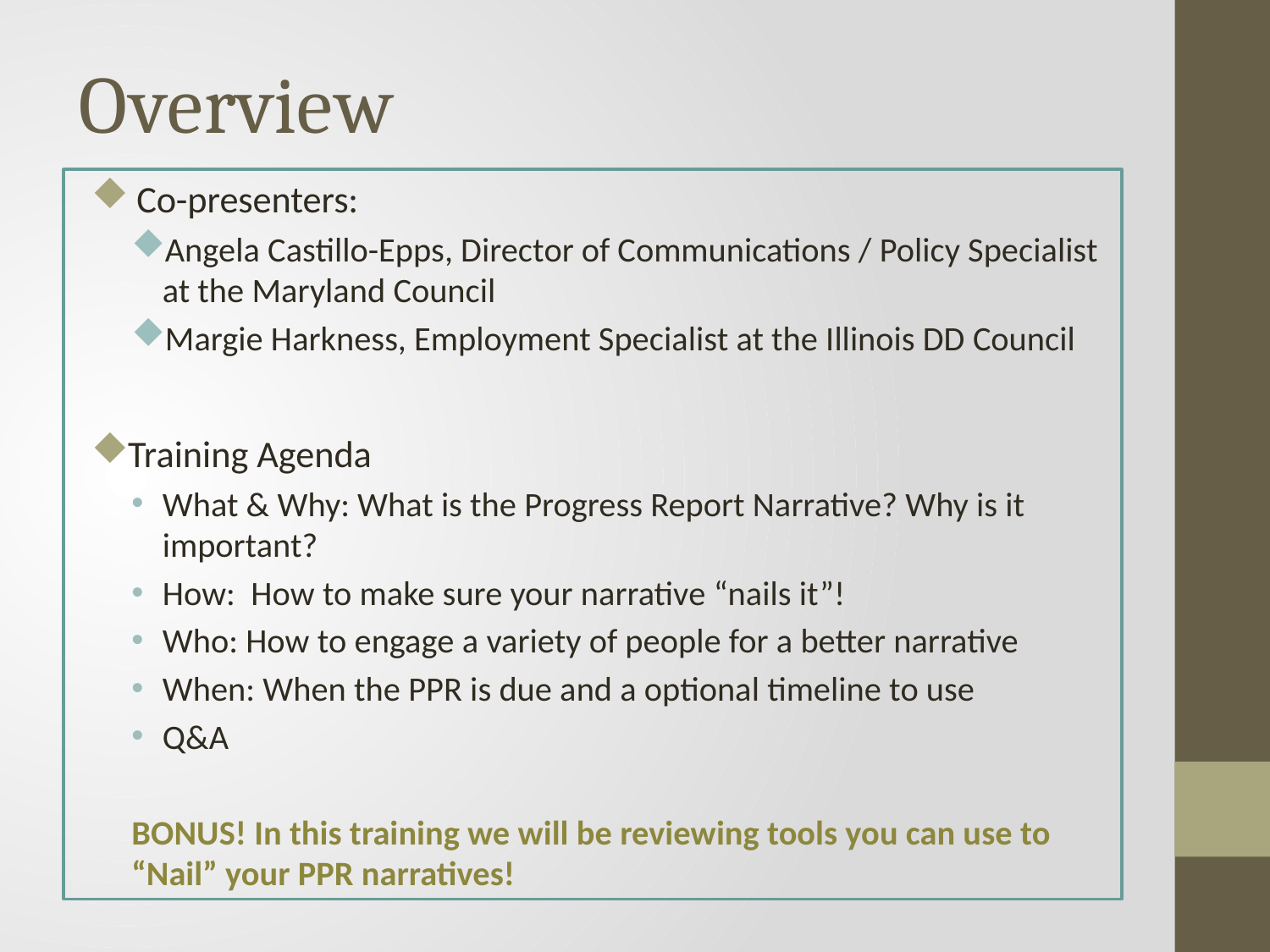

# Overview
 Co-presenters:
Angela Castillo-Epps, Director of Communications / Policy Specialist at the Maryland Council
Margie Harkness, Employment Specialist at the Illinois DD Council

Training Agenda
What & Why: What is the Progress Report Narrative? Why is it important?
How:  How to make sure your narrative “nails it”!
Who: How to engage a variety of people for a better narrative
When: When the PPR is due and a optional timeline to use
Q&A

BONUS! In this training we will be reviewing tools you can use to “Nail” your PPR narratives!